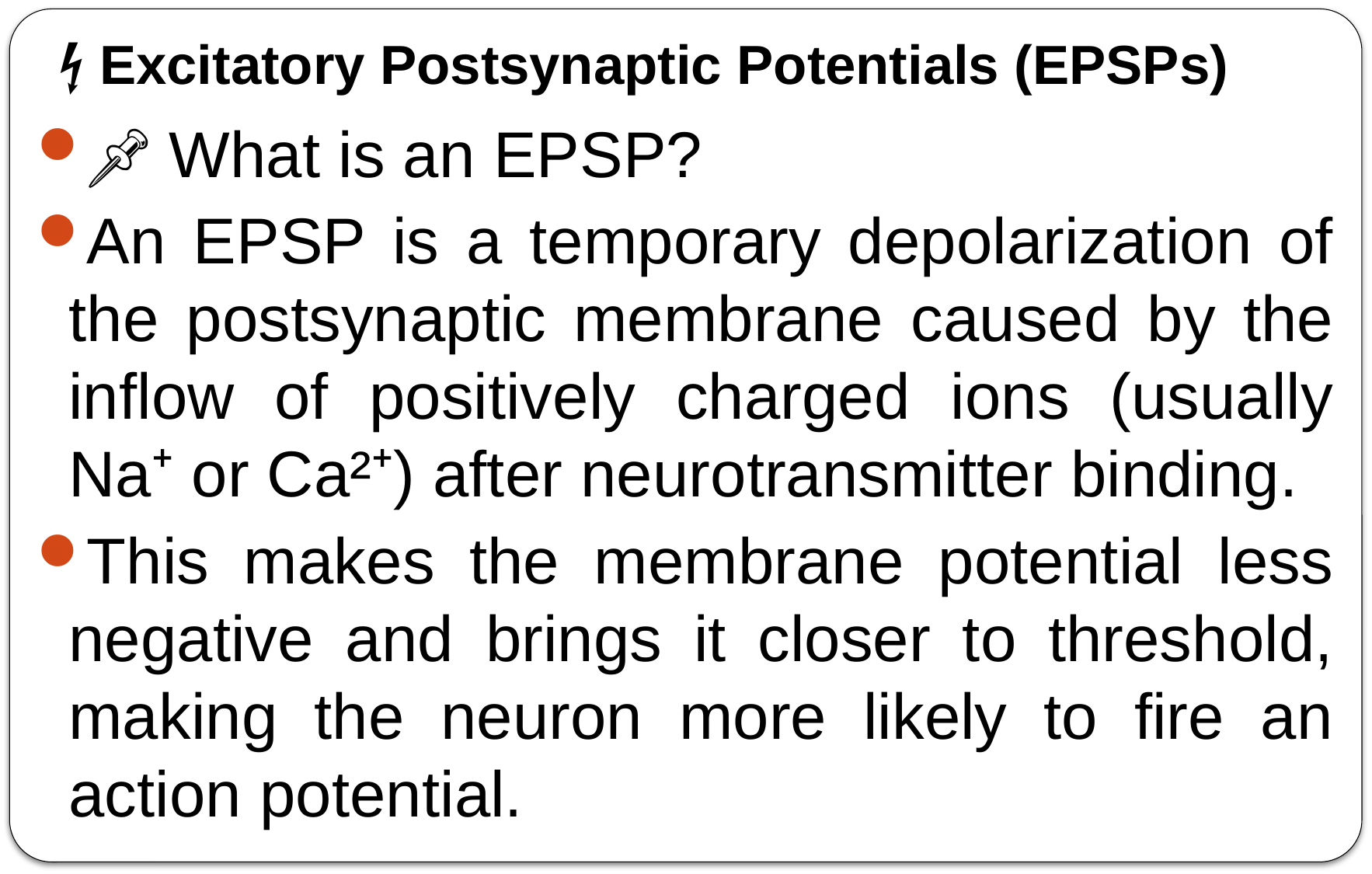

# ⚡ Excitatory Postsynaptic Potentials (EPSPs)
📌 What is an EPSP?
An EPSP is a temporary depolarization of the postsynaptic membrane caused by the inflow of positively charged ions (usually Na⁺ or Ca²⁺) after neurotransmitter binding.
This makes the membrane potential less negative and brings it closer to threshold, making the neuron more likely to fire an action potential.